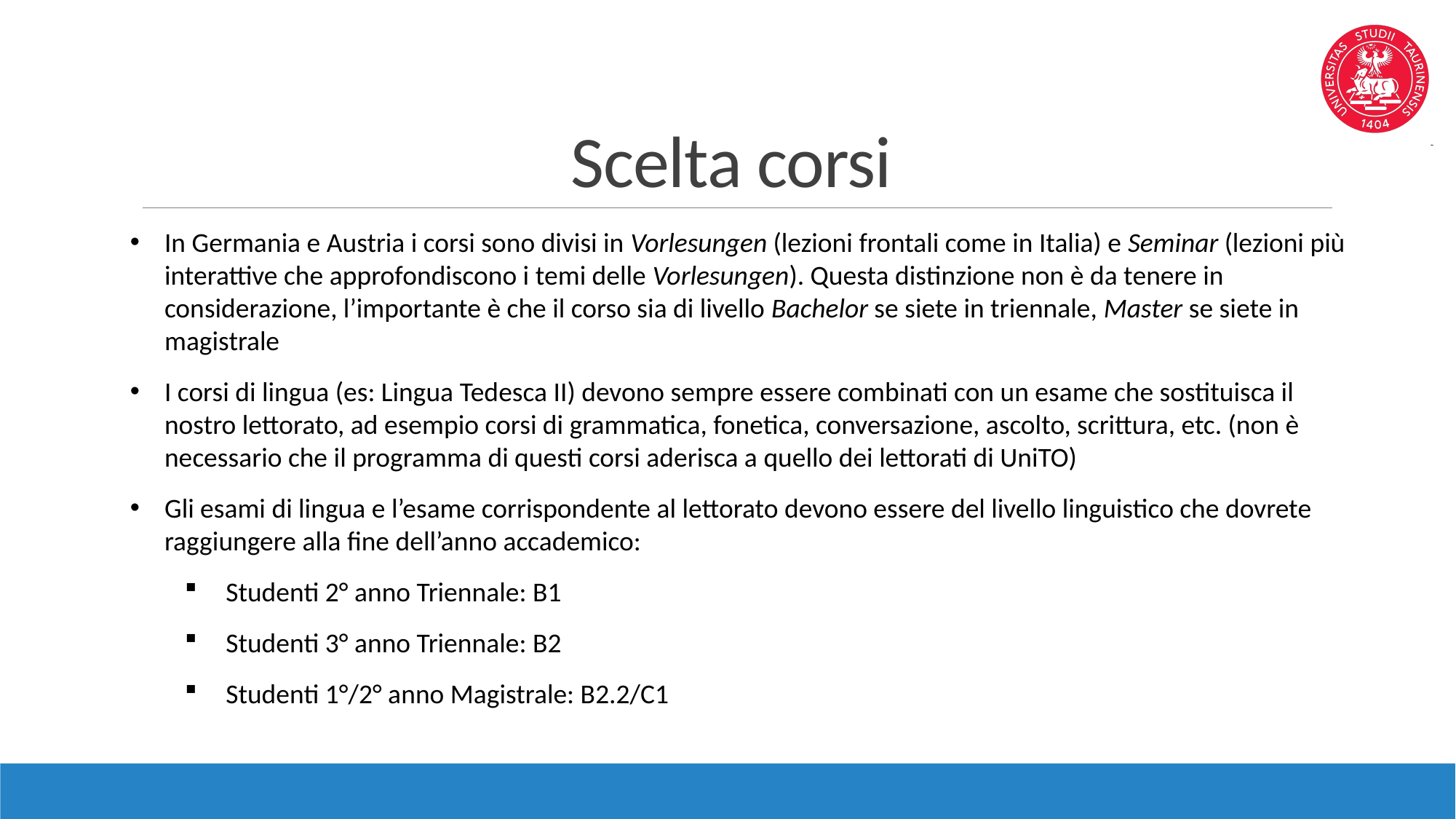

# Scelta corsi
In Germania e Austria i corsi sono divisi in Vorlesungen (lezioni frontali come in Italia) e Seminar (lezioni più interattive che approfondiscono i temi delle Vorlesungen). Questa distinzione non è da tenere in considerazione, l’importante è che il corso sia di livello Bachelor se siete in triennale, Master se siete in magistrale
I corsi di lingua (es: Lingua Tedesca II) devono sempre essere combinati con un esame che sostituisca il nostro lettorato, ad esempio corsi di grammatica, fonetica, conversazione, ascolto, scrittura, etc. (non è necessario che il programma di questi corsi aderisca a quello dei lettorati di UniTO)
Gli esami di lingua e l’esame corrispondente al lettorato devono essere del livello linguistico che dovrete raggiungere alla fine dell’anno accademico:
Studenti 2° anno Triennale: B1
Studenti 3° anno Triennale: B2
Studenti 1°/2° anno Magistrale: B2.2/C1